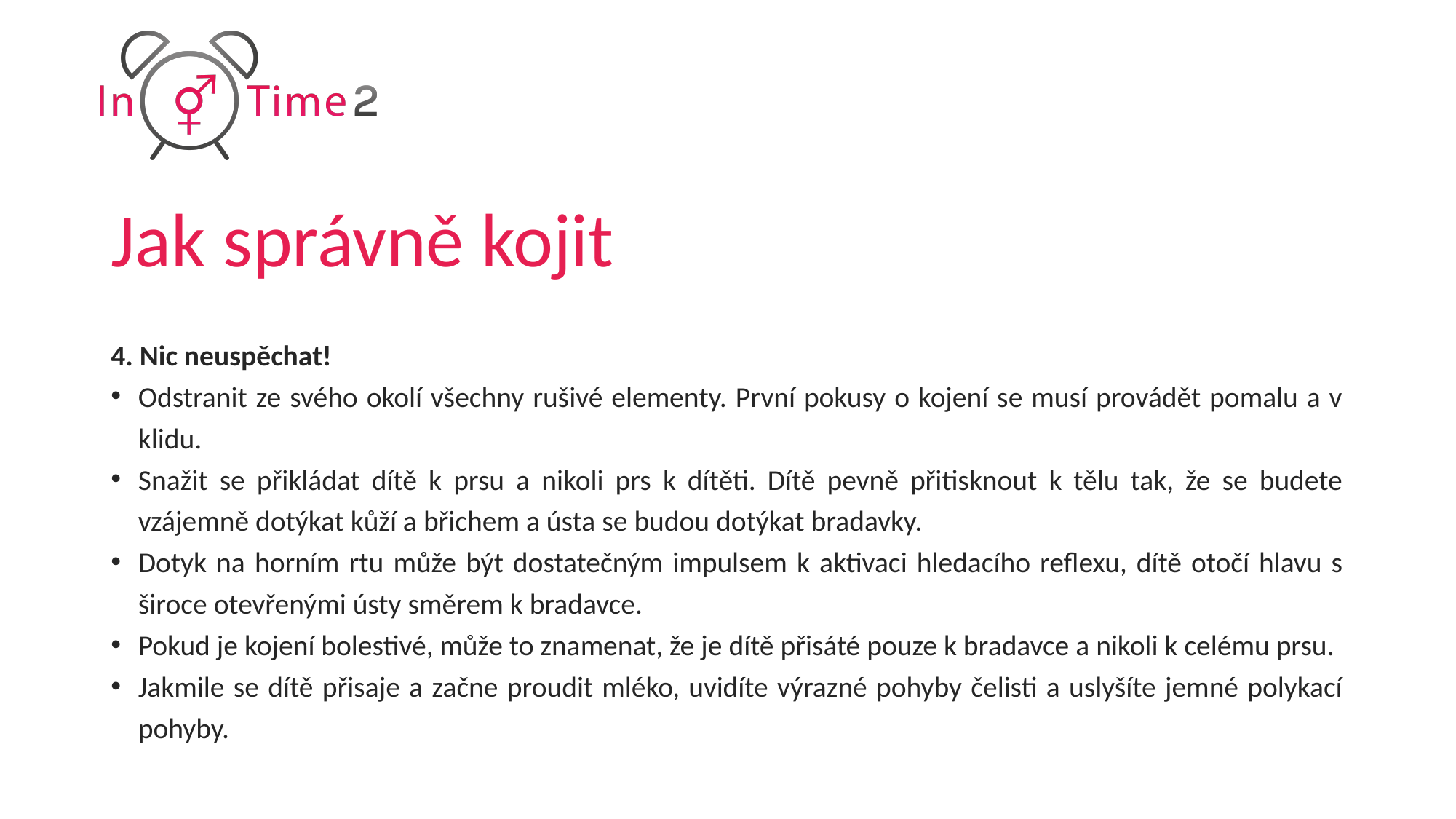

# Jak správně kojit
4. Nic neuspěchat!
Odstranit ze svého okolí všechny rušivé elementy. První pokusy o kojení se musí provádět pomalu a v klidu.
Snažit se přikládat dítě k prsu a nikoli prs k dítěti. Dítě pevně přitisknout k tělu tak, že se budete vzájemně dotýkat kůží a břichem a ústa se budou dotýkat bradavky.
Dotyk na horním rtu může být dostatečným impulsem k aktivaci hledacího reflexu, dítě otočí hlavu s široce otevřenými ústy směrem k bradavce.
Pokud je kojení bolestivé, může to znamenat, že je dítě přisáté pouze k bradavce a nikoli k celému prsu.
Jakmile se dítě přisaje a začne proudit mléko, uvidíte výrazné pohyby čelisti a uslyšíte jemné polykací pohyby.